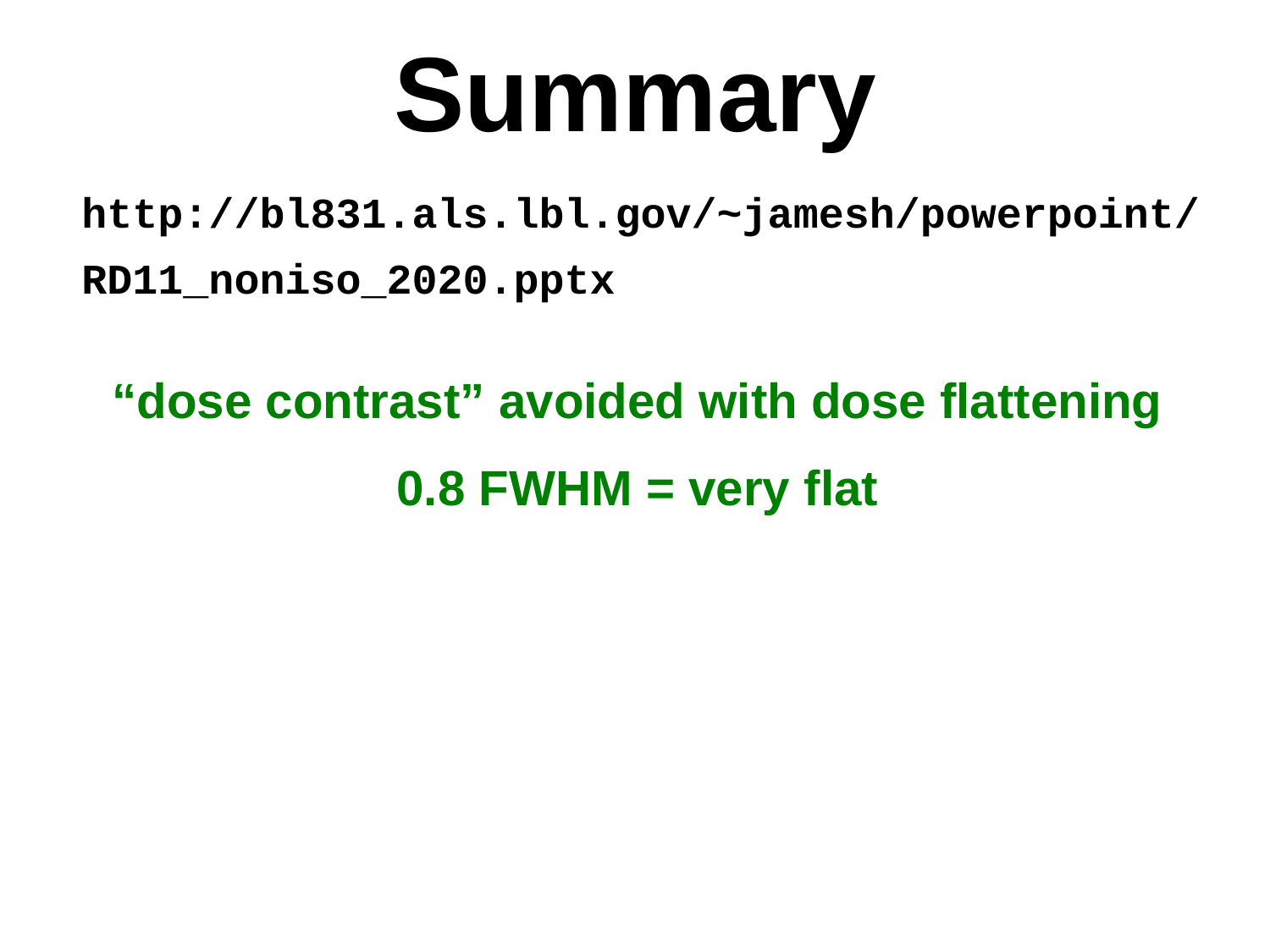

# Summary
http://bl831.als.lbl.gov/~jamesh/powerpoint/
RD11_noniso_2020.pptx
“dose contrast” avoided with dose flattening
0.8 FWHM = very flat